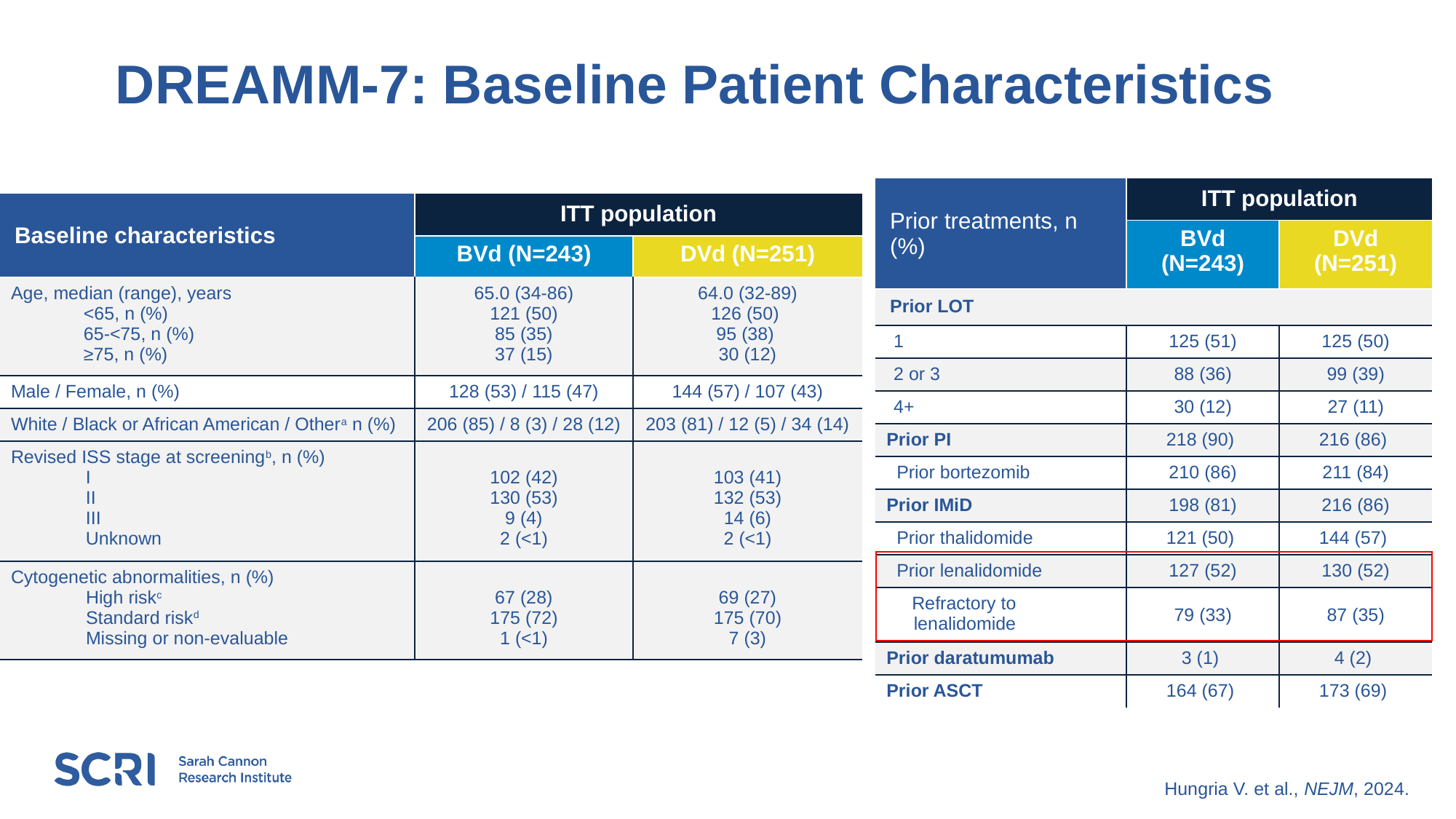

# DREAMM-7: Baseline Patient Characteristics
| Prior treatments, n (%) | ITT population |  |
| --- | --- | --- |
|  | BVd (N=243) | DVd (N=251) |
| Prior LOT |  |  |
| 1 | 125 (51) | 125 (50) |
| 2 or 3 | 88 (36) | 99 (39) |
| 4+ | 30 (12) | 27 (11) |
| Prior PI | 218 (90) | 216 (86) |
| Prior bortezomib | 210 (86) | 211 (84) |
| Prior IMiD | 198 (81) | 216 (86) |
| Prior thalidomide | 121 (50) | 144 (57) |
| Prior lenalidomide | 127 (52) | 130 (52) |
| Refractory to lenalidomide | 79 (33) | 87 (35) |
| Prior daratumumab | 3 (1) | 4 (2) |
| Prior ASCT | 164 (67) | 173 (69) |
| Baseline characteristics | ITT population |  |
| --- | --- | --- |
|  | BVd (N=243) | DVd (N=251) |
| Age, median (range), years <65, n (%) 65-<75, n (%) ≥75, n (%) | 65.0 (34-86) 121 (50) 85 (35) 37 (15) | 64.0 (32-89) 126 (50) 95 (38) 30 (12) |
| Male / Female, n (%) | 128 (53) / 115 (47) | 144 (57) / 107 (43) |
| White / Black or African American / Othera n (%) | 206 (85) / 8 (3) / 28 (12) | 203 (81) / 12 (5) / 34 (14) |
| Revised ISS stage at screeningb, n (%) I II III Unknown | 102 (42) 130 (53) 9 (4) 2 (<1) | 103 (41) 132 (53) 14 (6) 2 (<1) |
| Cytogenetic abnormalities, n (%) High riskc Standard riskd Missing or non-evaluable | 67 (28) 175 (72) 1 (<1) | 69 (27) 175 (70) 7 (3) |

Hungria V. et al., NEJM, 2024.